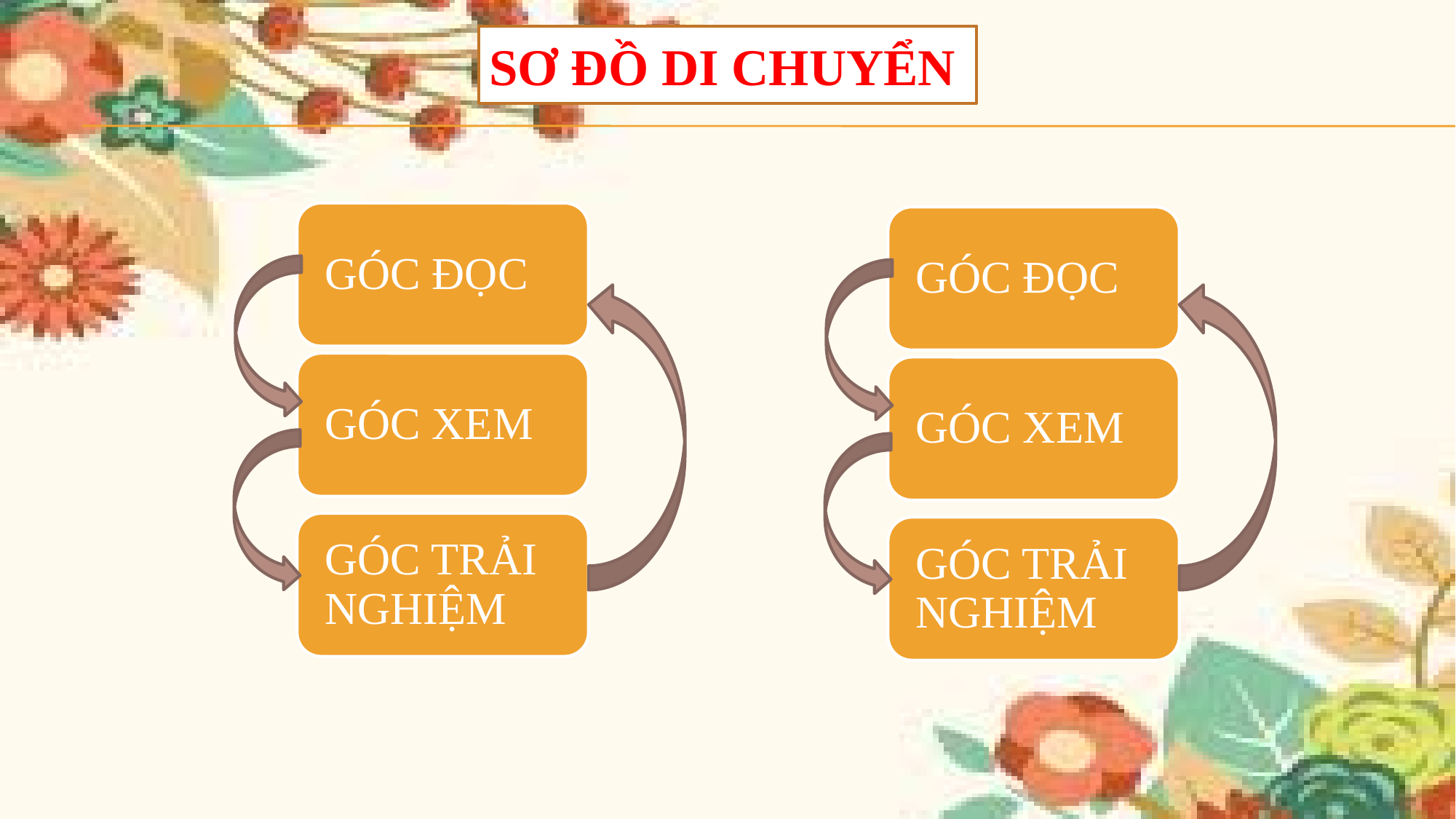

SƠ ĐỒ DI CHUYỂN
GÓC ĐỌC
GÓC XEM
GÓC TRẢI NGHIỆM
GÓC ĐỌC
GÓC XEM
GÓC TRẢI NGHIỆM